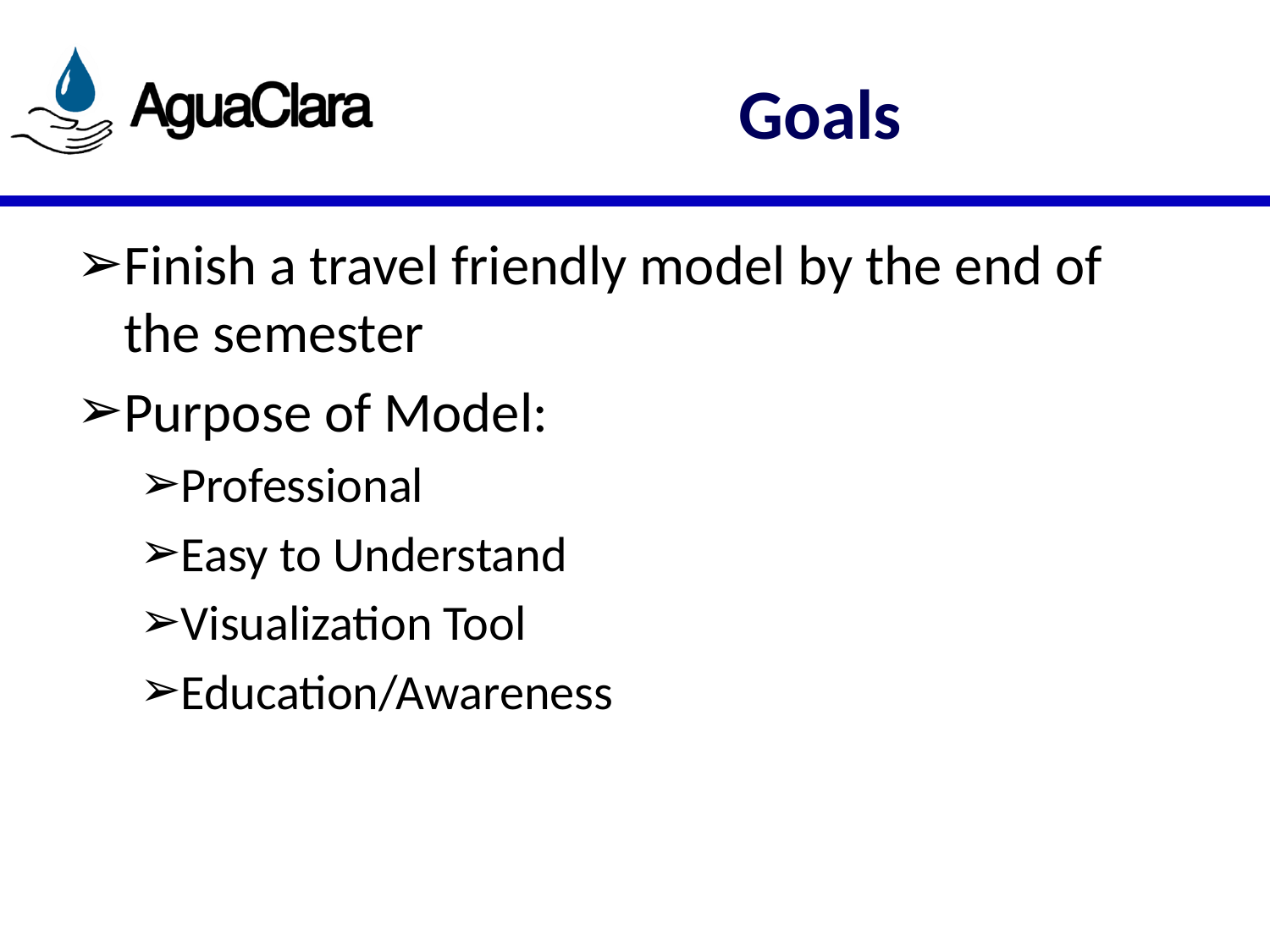

# Goals
Finish a travel friendly model by the end of the semester
Purpose of Model:
Professional
Easy to Understand
Visualization Tool
Education/Awareness